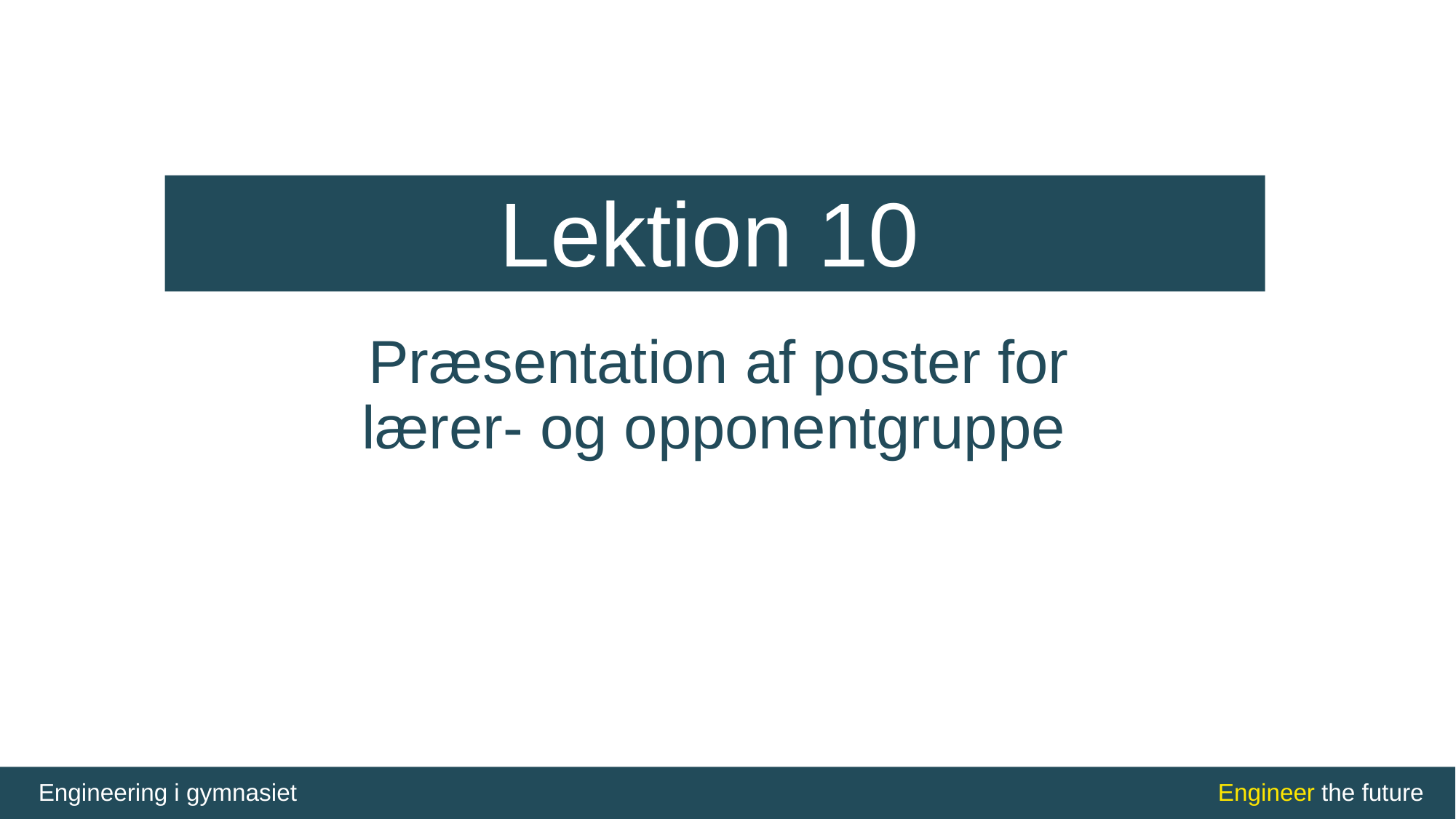

Lektion 10
# Præsentation af poster for lærer- og opponentgruppe